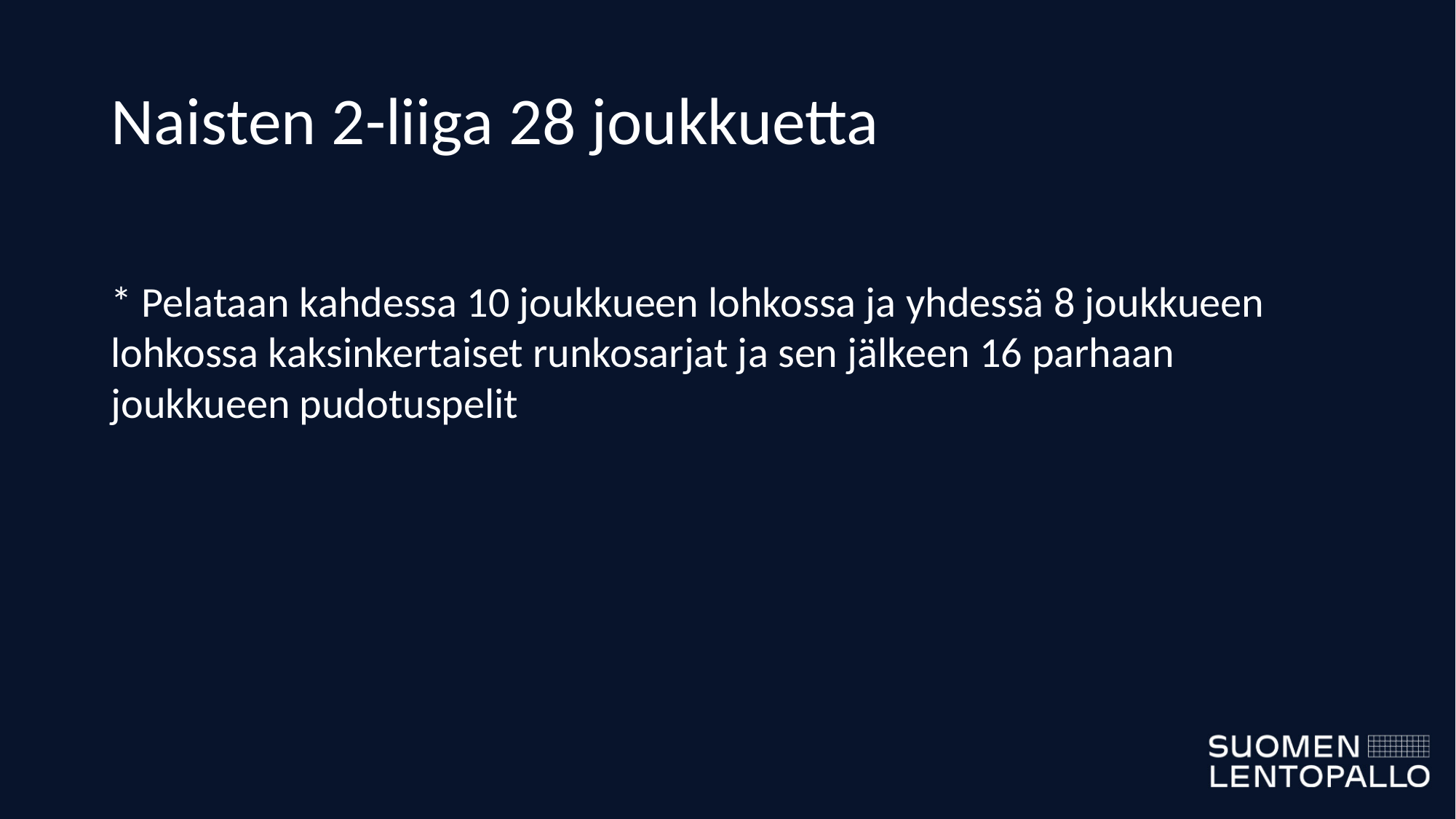

# Naisten 2-liiga 28 joukkuetta

* Pelataan kahdessa 10 joukkueen lohkossa ja yhdessä 8 joukkueen lohkossa kaksinkertaiset runkosarjat ja sen jälkeen 16 parhaan joukkueen pudotuspelit